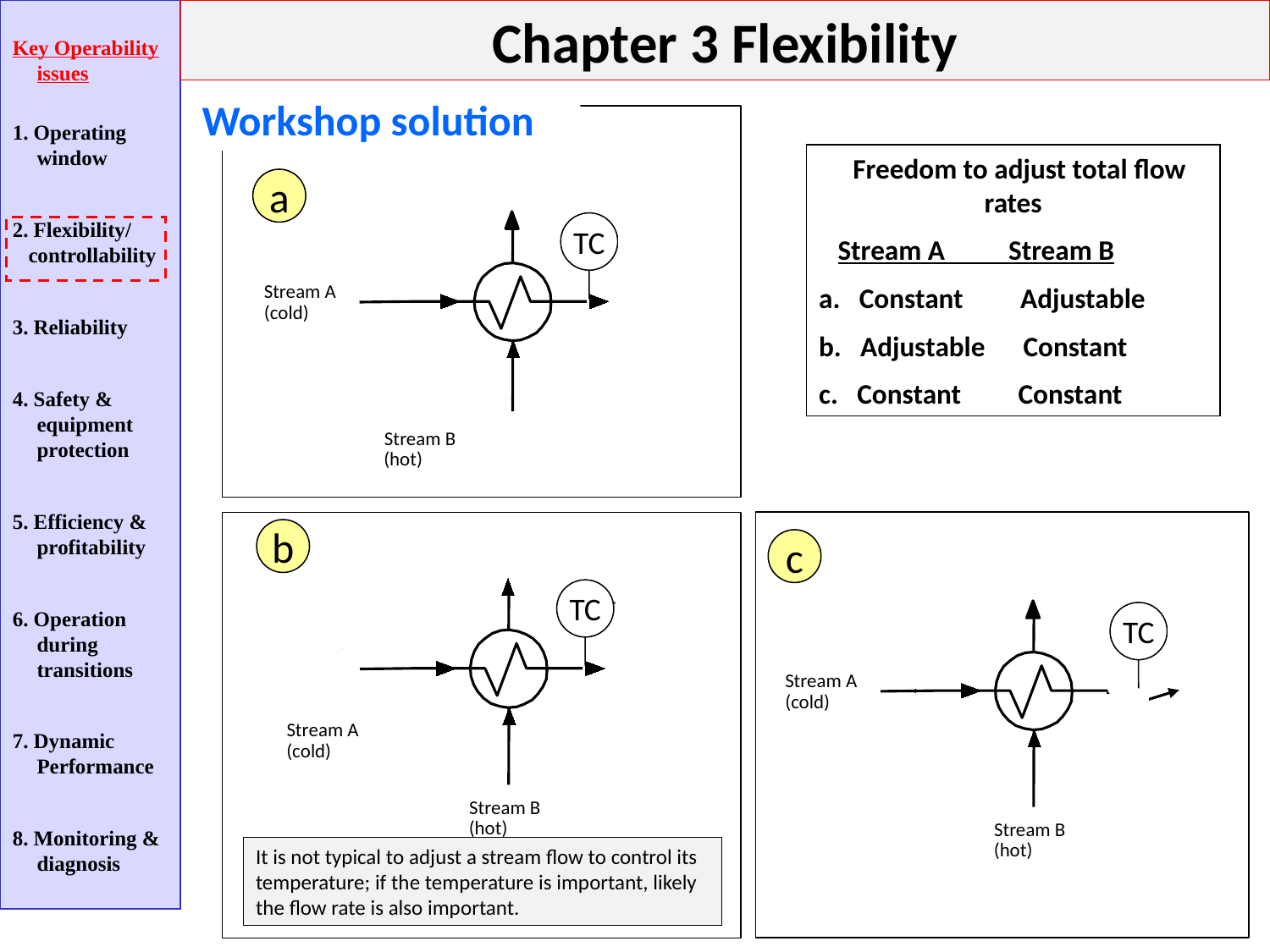

Key Operability issues

1. Operating window

2. Flexibility/
   controllability

3. Reliability

4. Safety & equipment protection

5. Efficiency & profitability

6. Operation during transitions

7. Dynamic Performance

8. Monitoring & diagnosis

Chapter 3 Flexibility
Workshop solution

  Freedom to adjust total flow rates
   Stream A          Stream B
a.   Constant         Adjustable
b.   Adjustable      Constant
c.   Constant         Constant
a

TC

Stream A

(cold)

Stream B

(hot)

b
c

TC

TC

Stream A

(cold)

Stream A

(cold)

Stream B
(hot)
Stream B
It is not typical to adjust a stream flow to control its temperature; if the temperature is important, likely the flow rate is also important.
(hot)